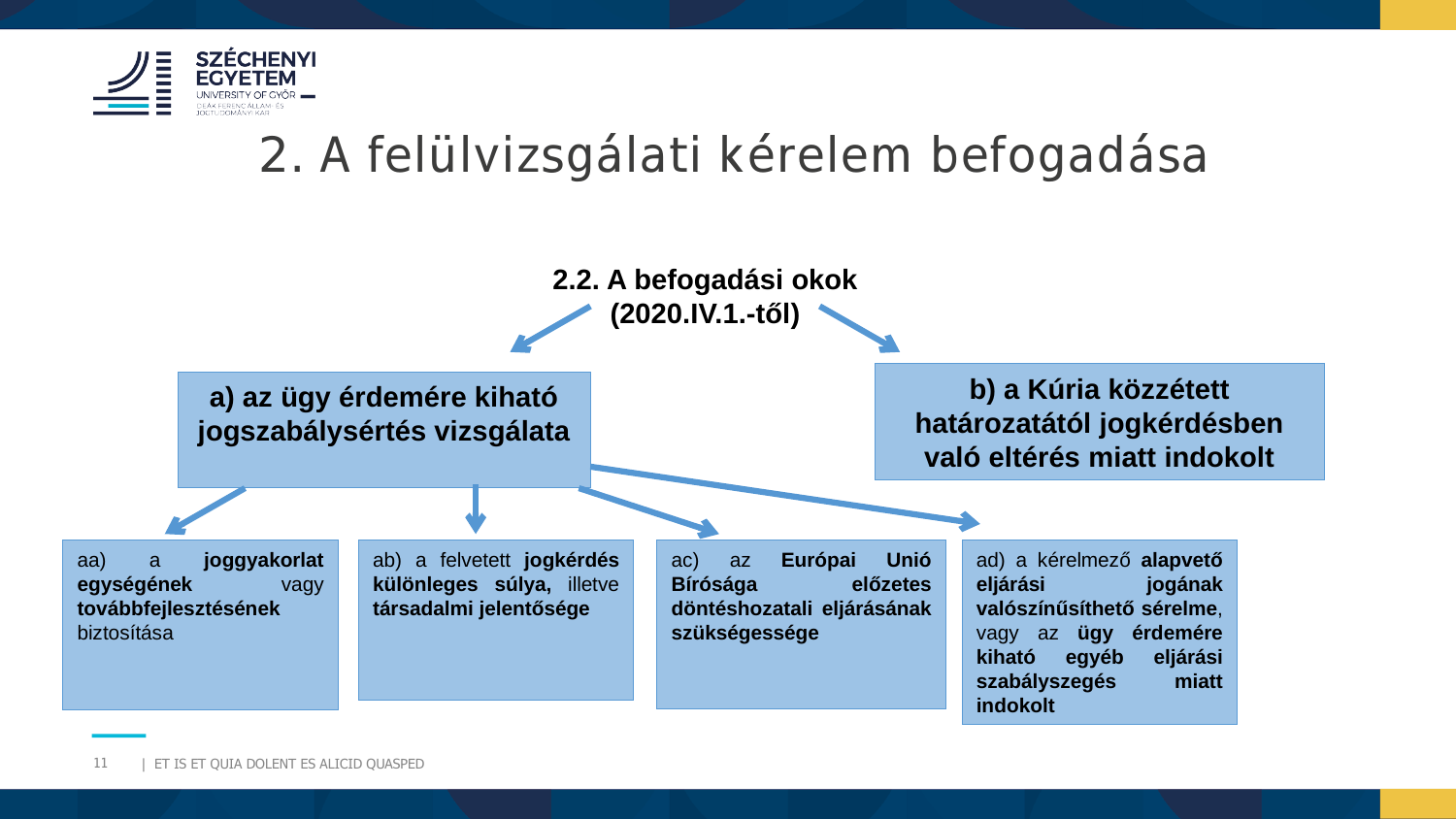

2. A felülvizsgálati kérelem befogadása
2.2. A befogadási okok (2020.IV.1.-től)
b) a Kúria közzétett határozatától jogkérdésben való eltérés miatt indokolt
a) az ügy érdemére kiható jogszabálysértés vizsgálata

ac) az Európai Unió Bírósága előzetes döntéshozatali eljárásának szükségessége

aa) a joggyakorlat egységének vagy továbbfejlesztésének biztosítása

ab) a felvetett jogkérdés különleges súlya, illetve társadalmi jelentősége

ad) a kérelmező alapvető eljárási jogának valószínűsíthető sérelme, vagy az ügy érdemére kiható egyéb eljárási szabályszegés miatt indokolt